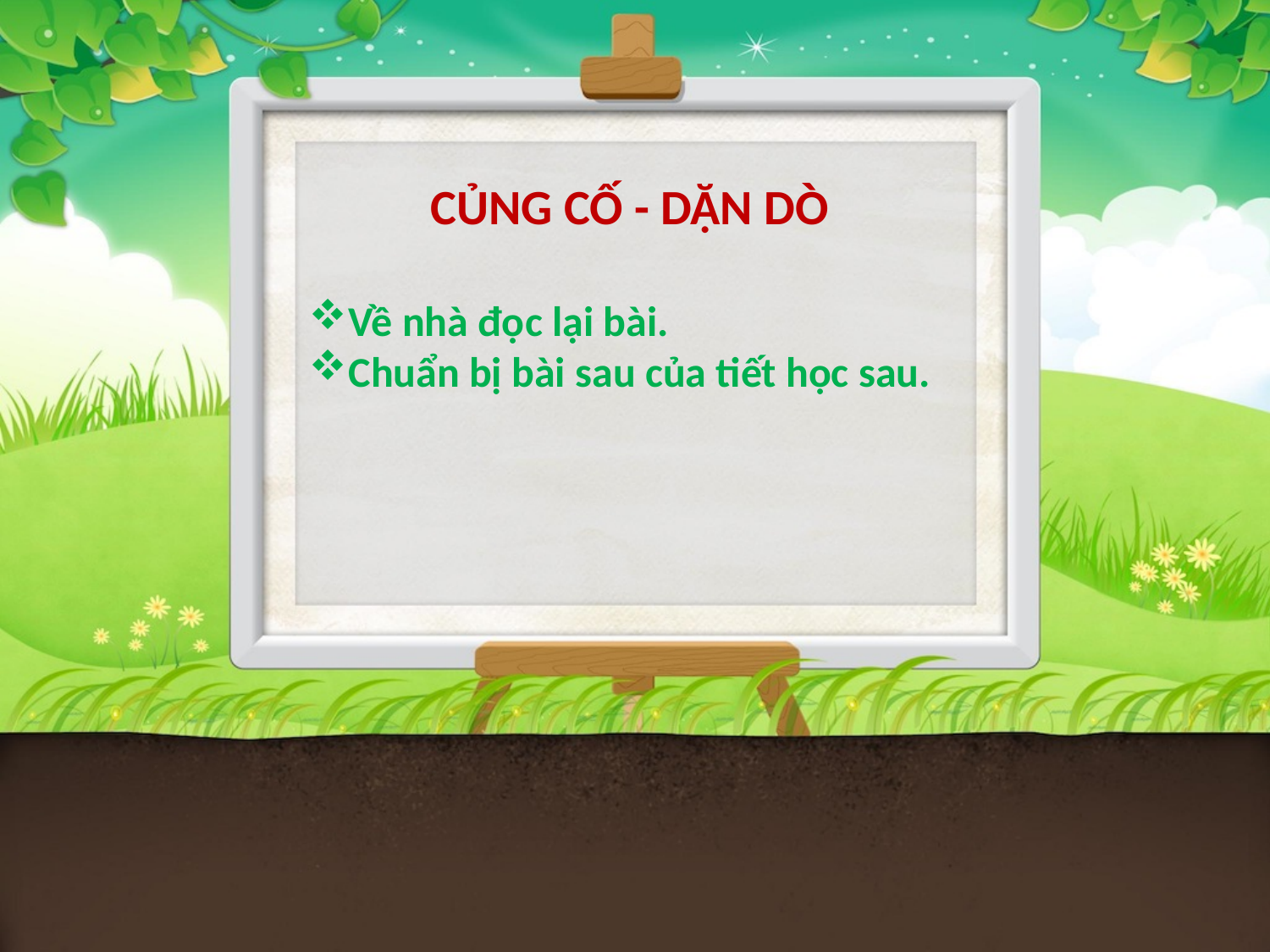

CỦNG CỐ - DẶN DÒ

Về nhà đọc lại bài.
Chuẩn bị bài sau của tiết học sau.